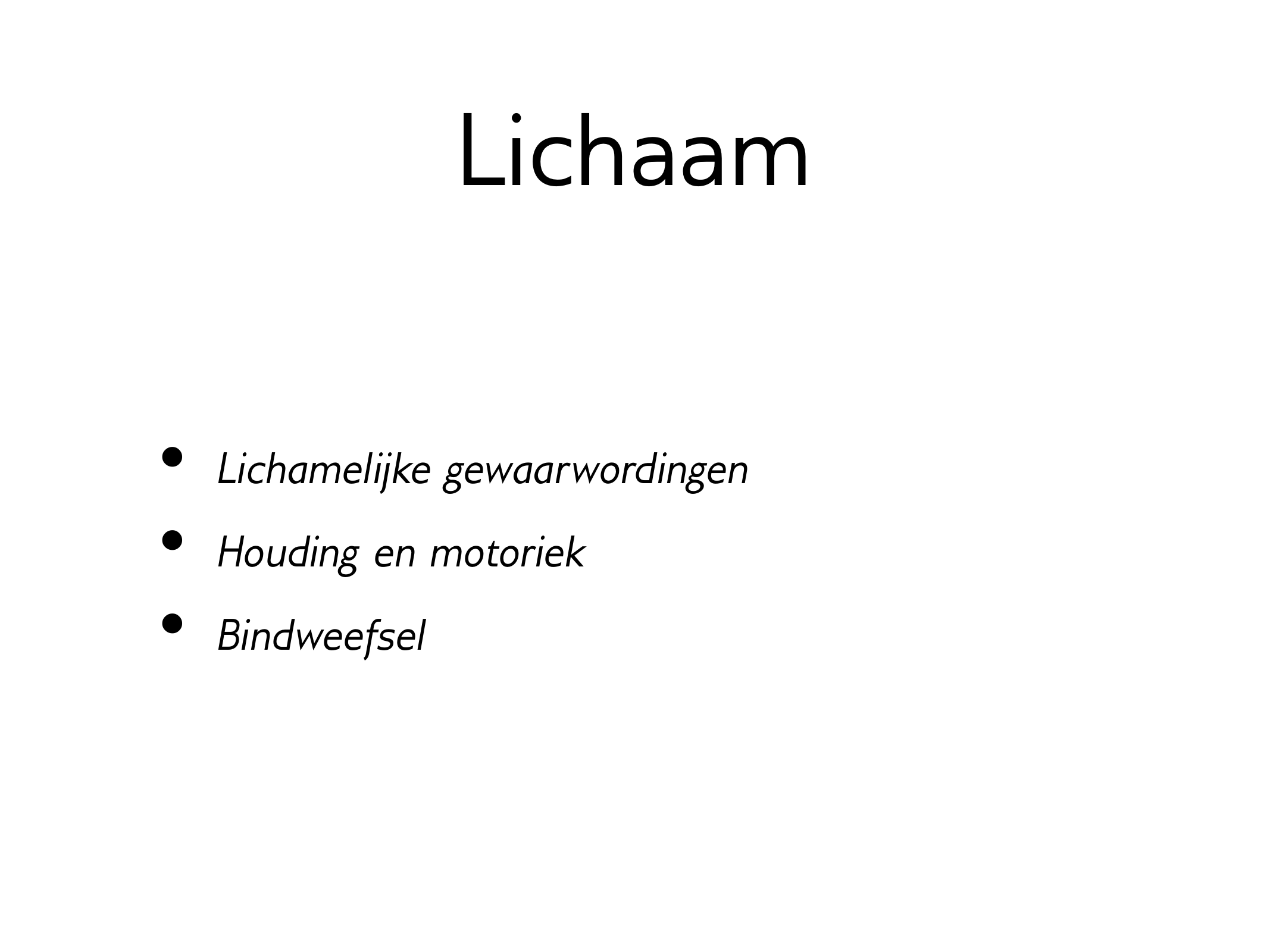

# Lichaam
Lichamelijke gewaarwordingen
Houding en motoriek
Bindweefsel